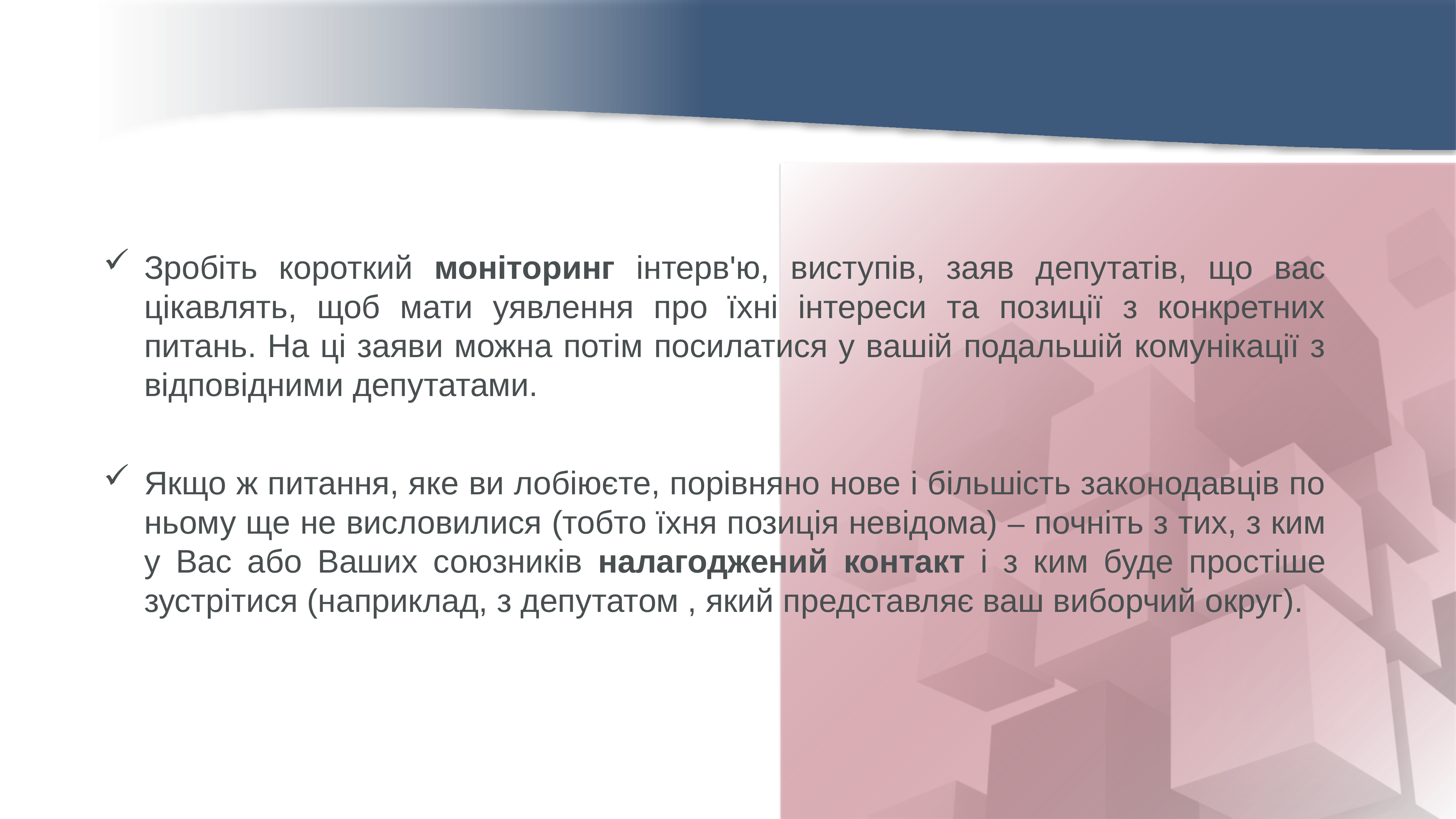

Зробіть короткий моніторинг інтерв'ю, виступів, заяв депутатів, що вас цікавлять, щоб мати уявлення про їхні інтереси та позиції з конкретних питань. На ці заяви можна потім посилатися у вашій подальшій комунікації з відповідними депутатами.
Якщо ж питання, яке ви лобіюєте, порівняно нове і більшість законодавців по ньому ще не висловилися (тобто їхня позиція невідома) – почніть з тих, з ким у Вас або Ваших союзників налагоджений контакт і з ким буде простіше зустрітися (наприклад, з депутатом , який представляє ваш виборчий округ).